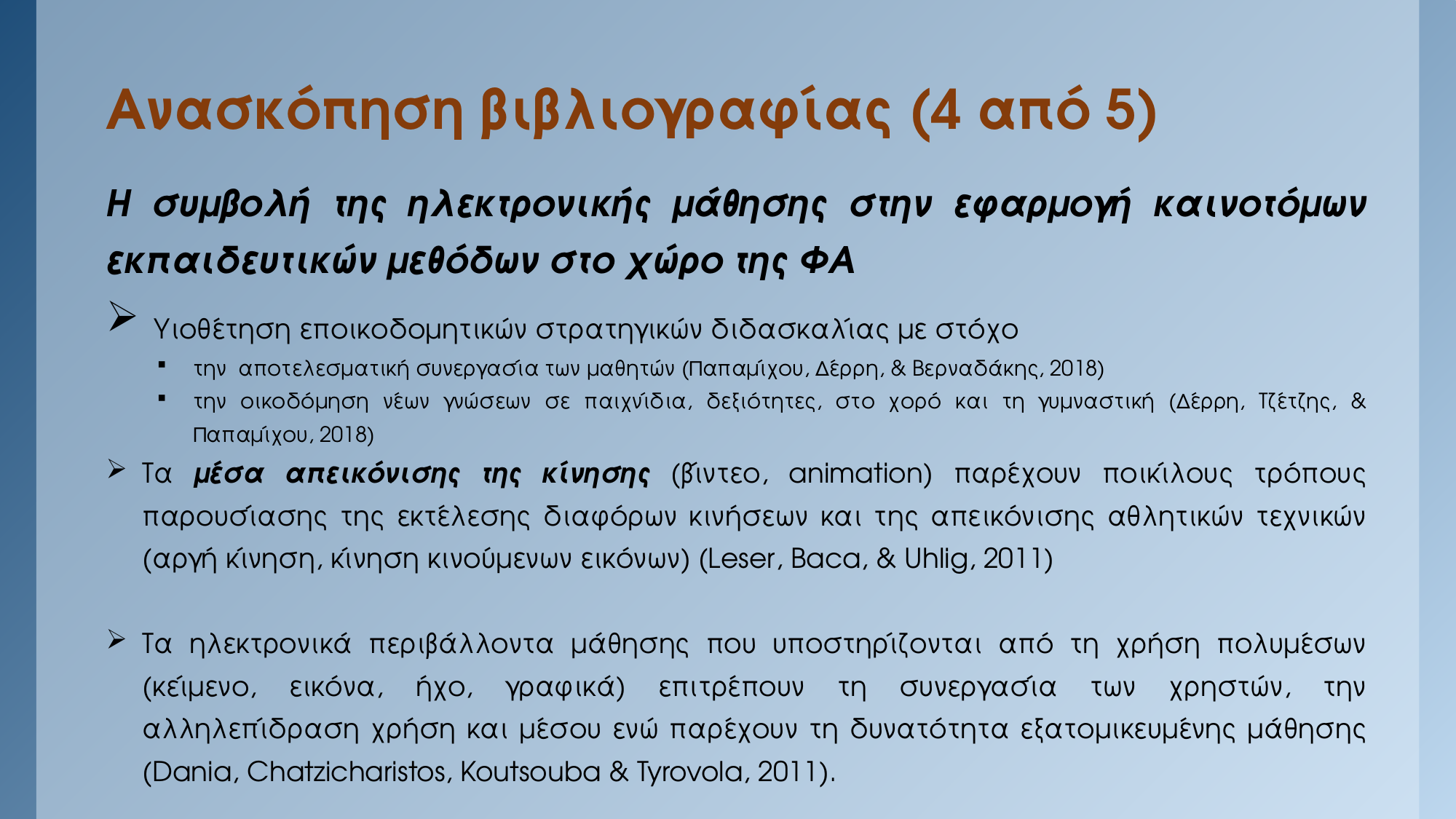

# Ανασκόπηση βιβλιογραφίας (4 από 5)
Η συμβολή της ηλεκτρονικής μάθησης στην εφαρμογή καινοτόμων εκπαιδευτικών μεθόδων στο χώρο της ΦΑ
 Υιοθέτηση εποικοδομητικών στρατηγικών διδασκαλίας με στόχο
την  αποτελεσματική συνεργασία των μαθητών (Παπαμίχου, Δέρρη, & Βερναδάκης, 2018)
την οικοδόμηση νέων γνώσεων σε παιχνίδια, δεξιότητες, στο χορό και τη γυμναστική (Δέρρη, Τζέτζης, & Παπαμίχου, 2018)
Τα μέσα απεικόνισης της κίνησης (βίντεο, animation) παρέχουν ποικίλους τρόπους παρουσίασης της εκτέλεσης διαφόρων κινήσεων και της απεικόνισης αθλητικών τεχνικών (αργή κίνηση, κίνηση κινούμενων εικόνων) (Leser, Baca, & Uhlig, 2011)

Τα ηλεκτρονικά περιβάλλοντα μάθησης που υποστηρίζονται από τη χρήση πολυμέσων (κείμενο, εικόνα, ήχο, γραφικά) επιτρέπουν τη συνεργασία των χρηστών, την αλληλεπίδραση χρήση και μέσου ενώ παρέχουν τη δυνατότητα εξατομικευμένης μάθησης (Dania, Chatzicharistos, Koutsouba & Tyrovola, 2011).